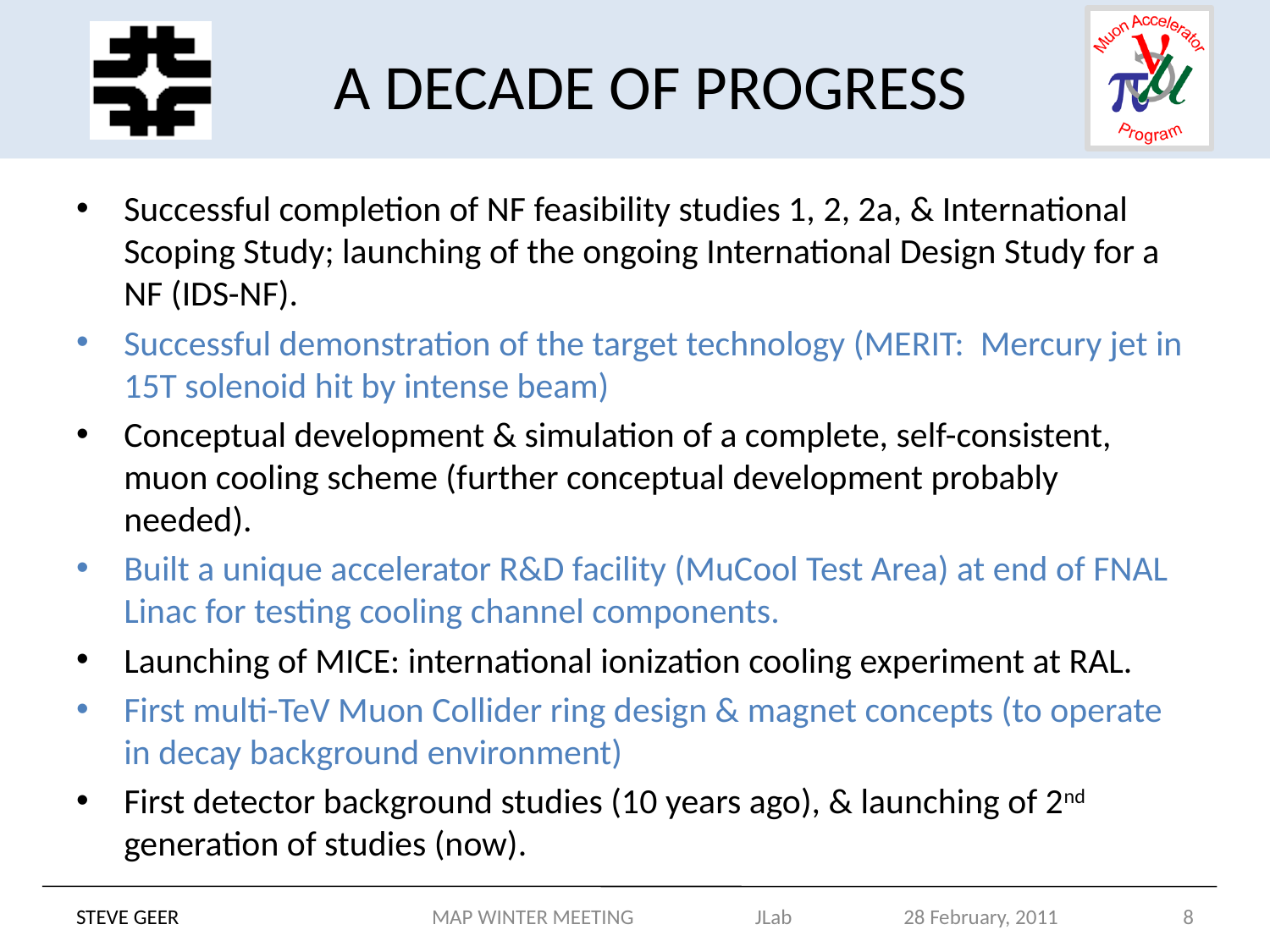

# A DECADE OF PROGRESS
Successful completion of NF feasibility studies 1, 2, 2a, & International Scoping Study; launching of the ongoing International Design Study for a NF (IDS-NF).
Successful demonstration of the target technology (MERIT:  Mercury jet in 15T solenoid hit by intense beam)
Conceptual development & simulation of a complete, self-consistent, muon cooling scheme (further conceptual development probably needed).
Built a unique accelerator R&D facility (MuCool Test Area) at end of FNAL Linac for testing cooling channel components.
Launching of MICE: international ionization cooling experiment at RAL.
First multi-TeV Muon Collider ring design & magnet concepts (to operate in decay background environment)
First detector background studies (10 years ago), & launching of 2nd generation of studies (now).
STEVE GEER
MAP WINTER MEETING                         JLab                       28 February, 2011
8